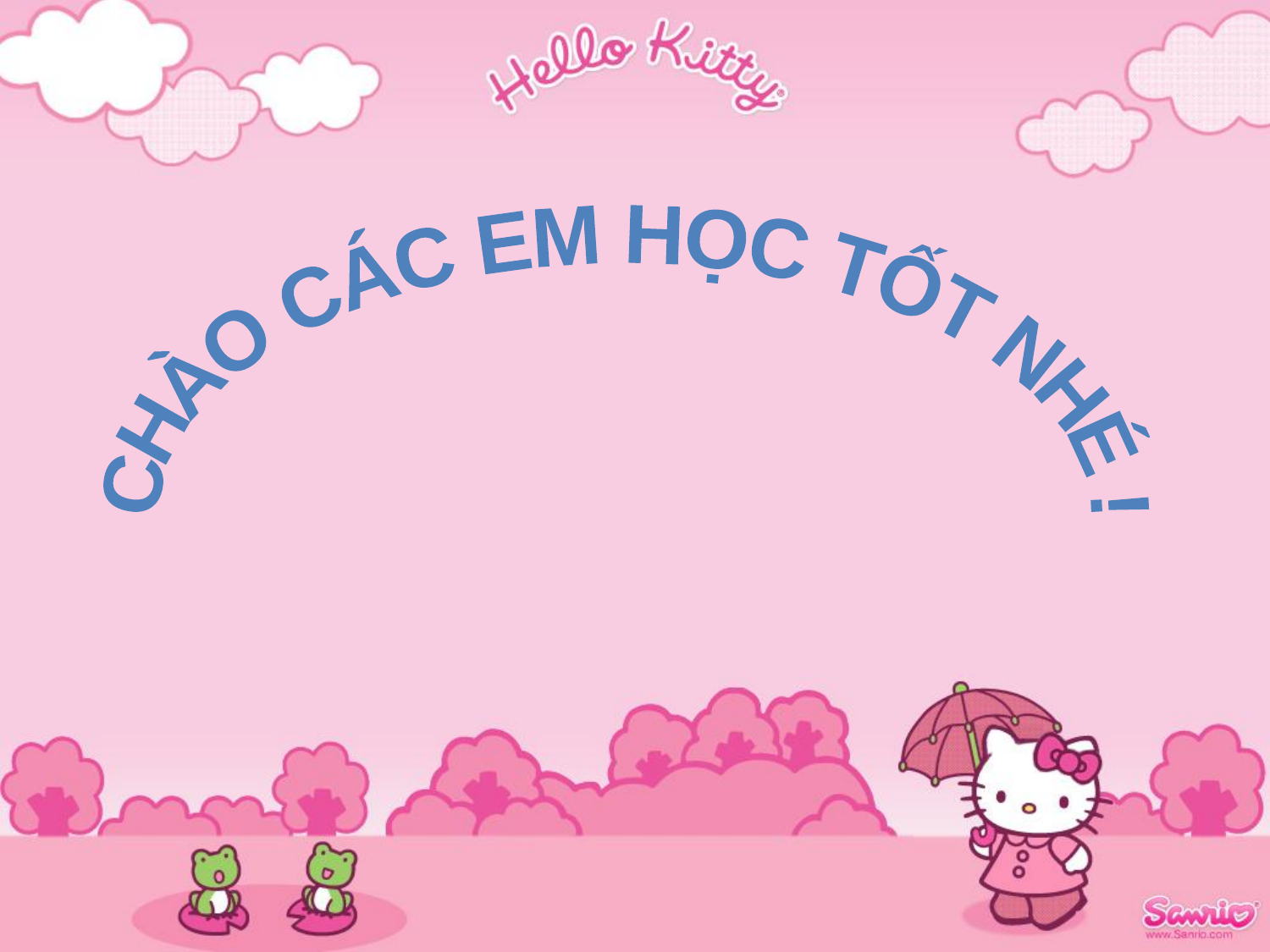

CHÀO CÁC EM HỌC TỐT NHÉ !